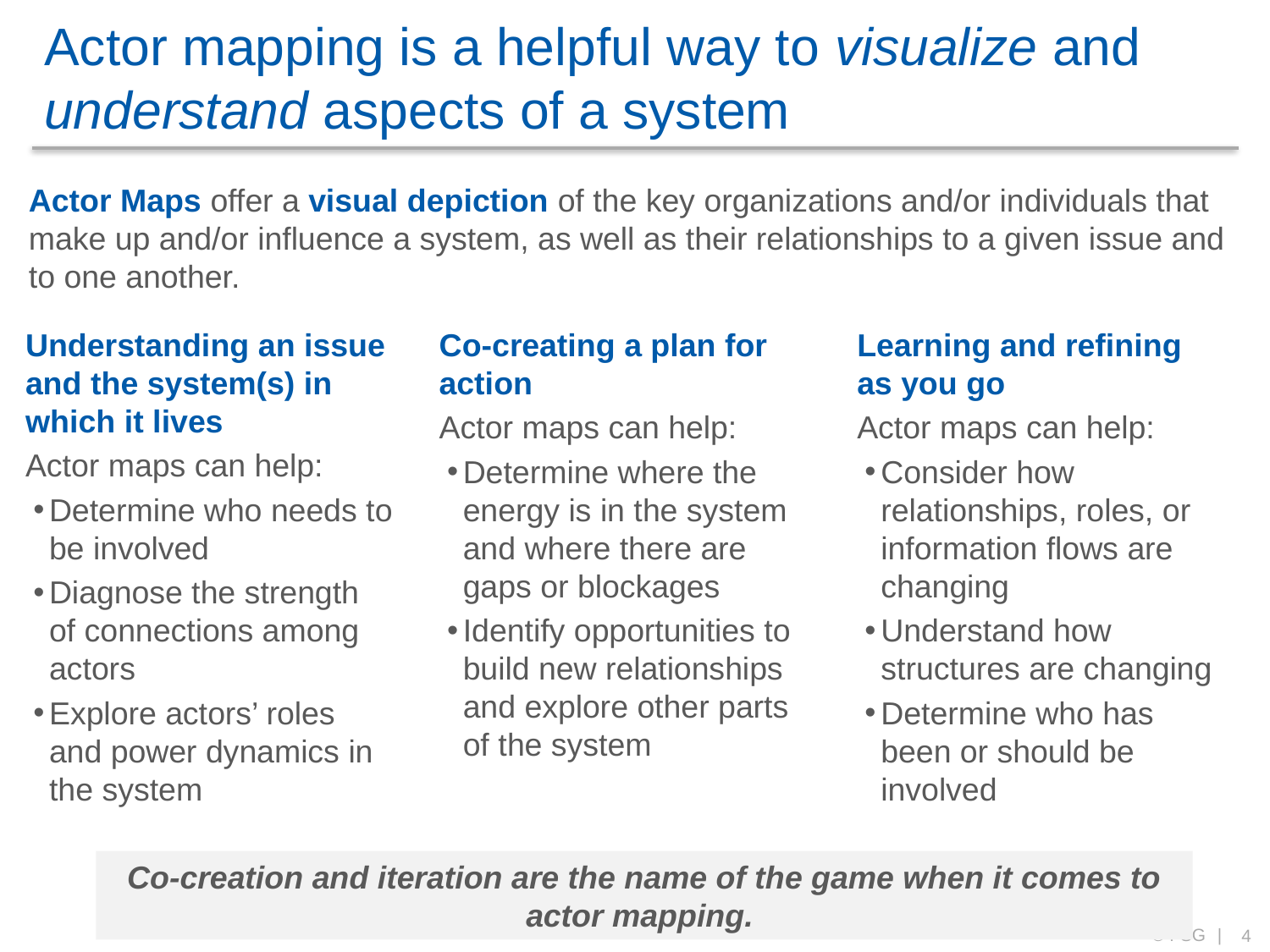

# Actor mapping is a helpful way to visualize and understand aspects of a system
Actor Maps offer a visual depiction of the key organizations and/or individuals that make up and/or influence a system, as well as their relationships to a given issue and to one another.
Understanding an issue and the system(s) in which it lives
Actor maps can help:
Determine who needs to be involved
Diagnose the strength of connections among actors
Explore actors’ roles and power dynamics in the system

Co-creating a plan for action
Actor maps can help:
Determine where the energy is in the system and where there are gaps or blockages
Identify opportunities to build new relationships and explore other parts of the system
Learning and refining as you go
Actor maps can help:
Consider how relationships, roles, or information flows are changing
Understand how structures are changing
Determine who has been or should be involved
Co-creation and iteration are the name of the game when it comes to actor mapping.